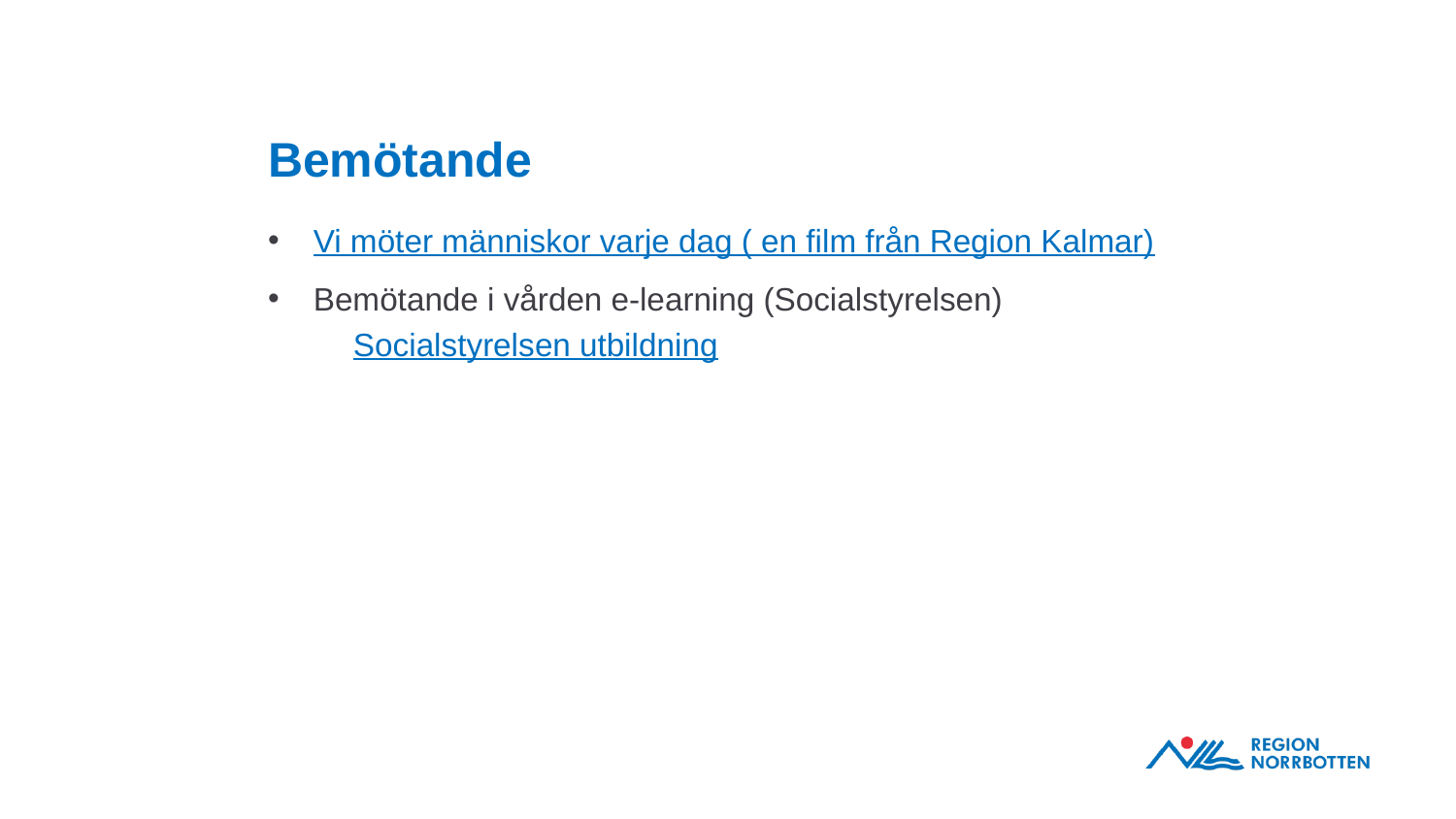

# Bemötande
Vi möter människor varje dag ( en film från Region Kalmar)
Bemötande i vården e-learning (Socialstyrelsen)
Socialstyrelsen utbildning